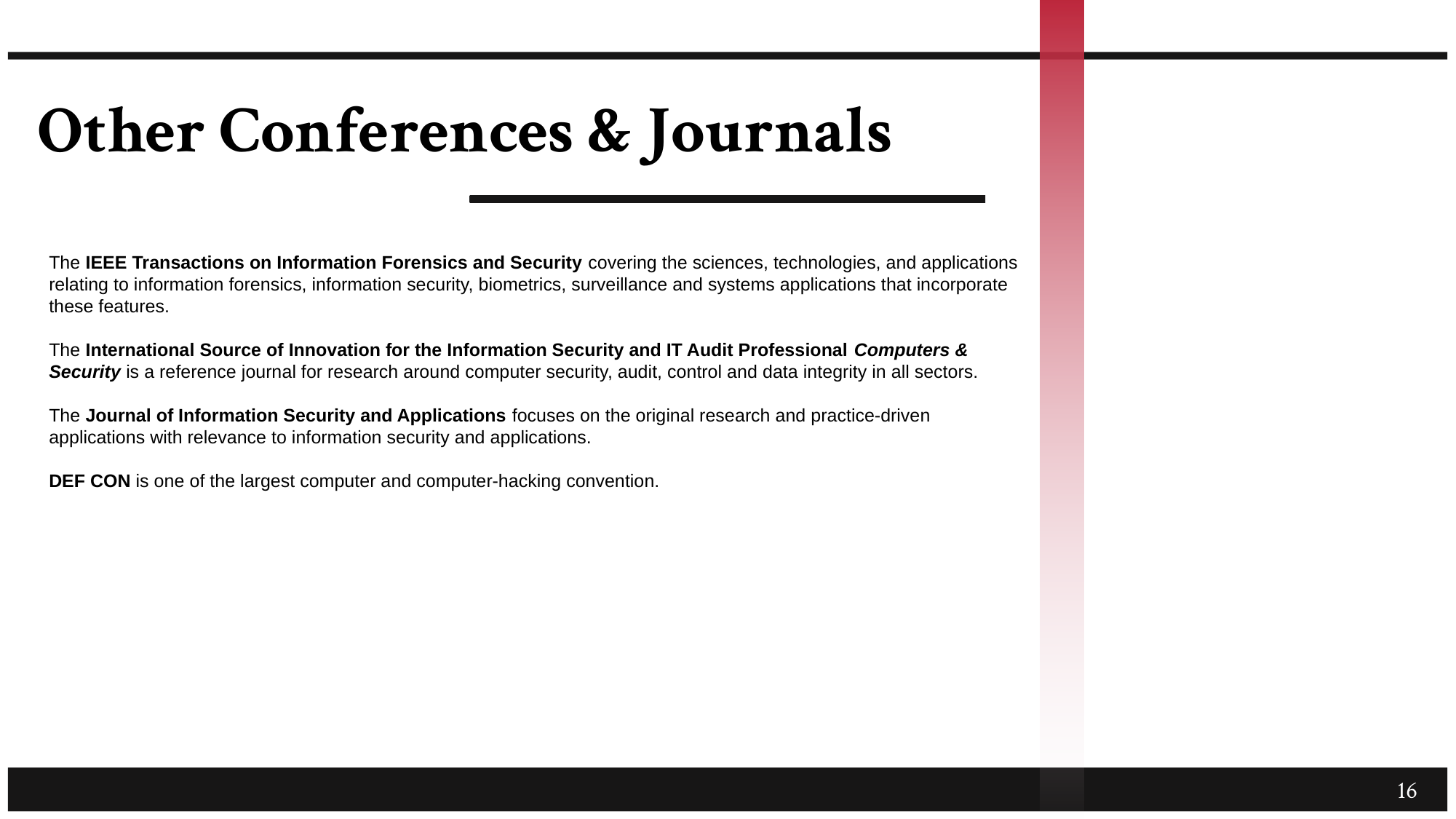

# Other Conferences & Journals
The IEEE Transactions on Information Forensics and Security covering the sciences, technologies, and applications relating to information forensics, information security, biometrics, surveillance and systems applications that incorporate these features.

The International Source of Innovation for the Information Security and IT Audit Professional Computers & Security is a reference journal for research around computer security, audit, control and data integrity in all sectors.

The Journal of Information Security and Applications focuses on the original research and practice-driven applications with relevance to information security and applications.

DEF CON is one of the largest computer and computer-hacking convention.

16